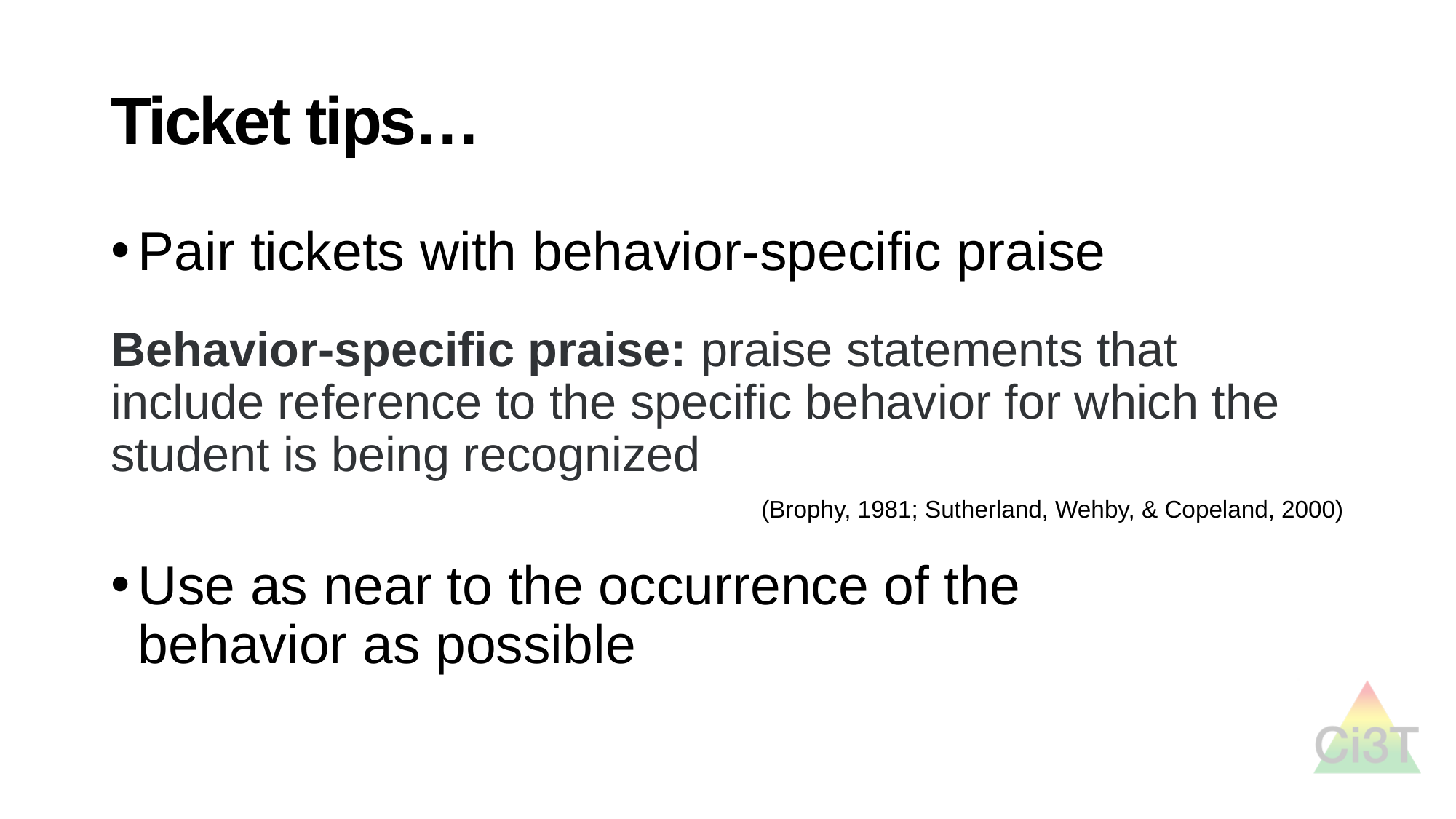

# Ticket tips…
Pair tickets with behavior-specific praise
Behavior-specific praise: praise statements that include reference to the specific behavior for which the student is being recognized
(Brophy, 1981; Sutherland, Wehby, & Copeland, 2000)

Use as near to the occurrence of the behavior as possible